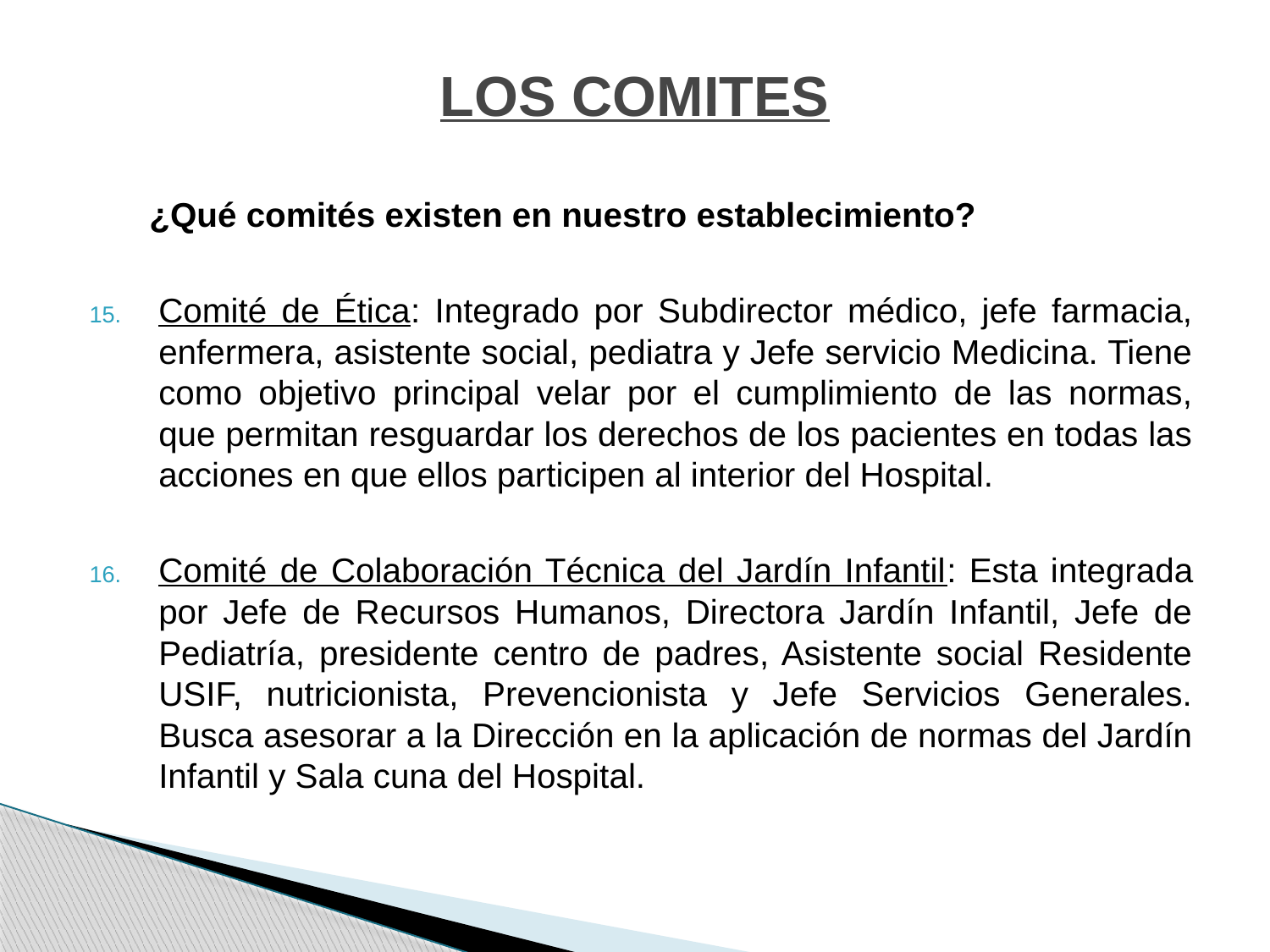

# LOS COMITES

      ¿Qué comités existen en nuestro establecimiento?

Comité de Ética: Integrado por Subdirector médico, jefe farmacia, enfermera, asistente social, pediatra y Jefe servicio Medicina. Tiene como objetivo principal velar por el cumplimiento de las normas, que permitan resguardar los derechos de los pacientes en todas las acciones en que ellos participen al interior del Hospital.

Comité de Colaboración Técnica del Jardín Infantil: Esta integrada por Jefe de Recursos Humanos, Directora Jardín Infantil, Jefe de Pediatría, presidente centro de padres, Asistente social Residente USIF, nutricionista, Prevencionista y Jefe Servicios Generales. Busca asesorar a la Dirección en la aplicación de normas del Jardín Infantil y Sala cuna del Hospital.